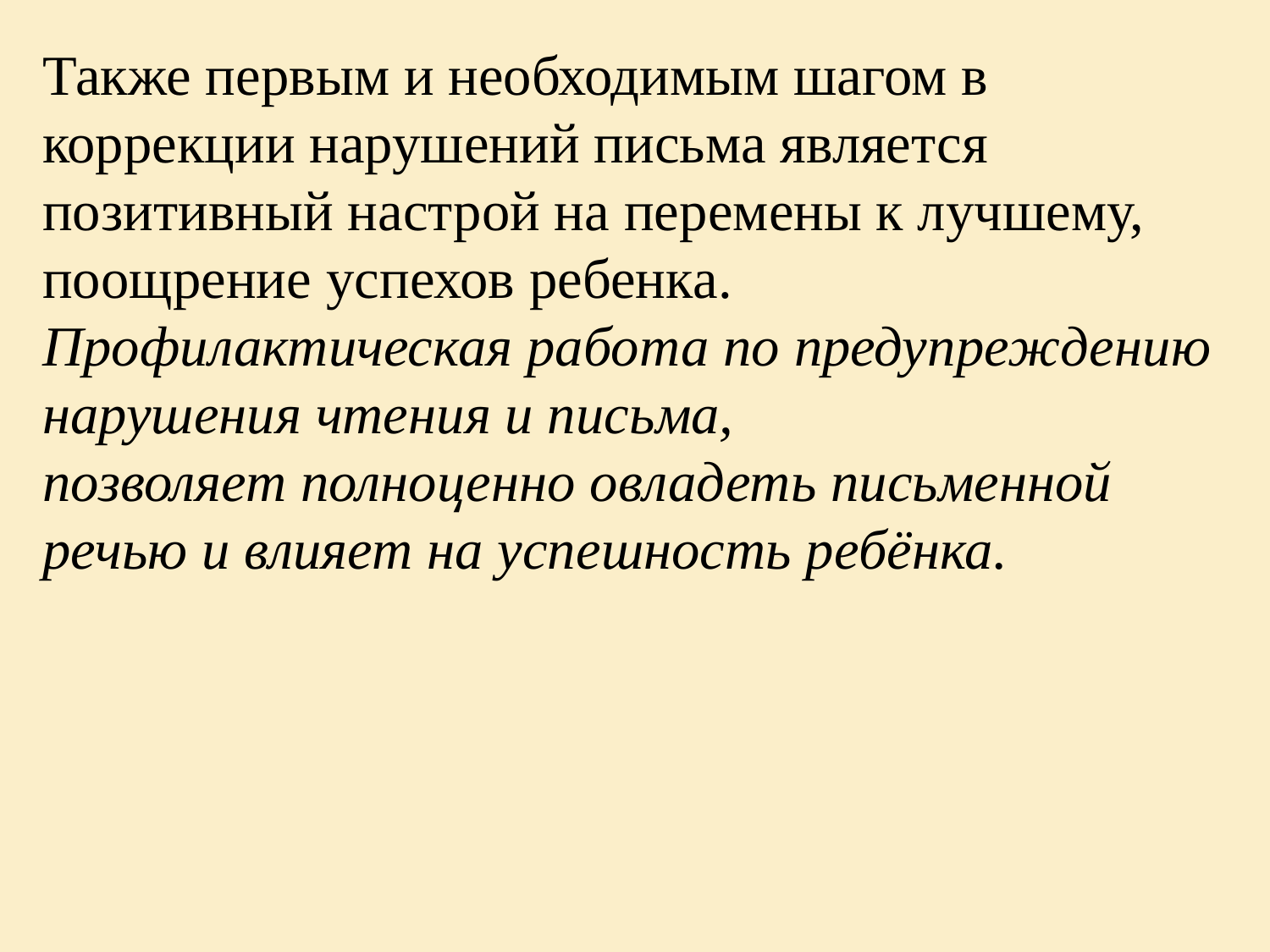

Также первым и необходимым шагом в коррекции нарушений письма является позитивный настрой на перемены к лучшему, поощрение успехов ребенка.
Профилактическая работа по предупреждению нарушения чтения и письма,
позволяет полноценно овладеть письменной речью и влияет на успешность ребёнка.